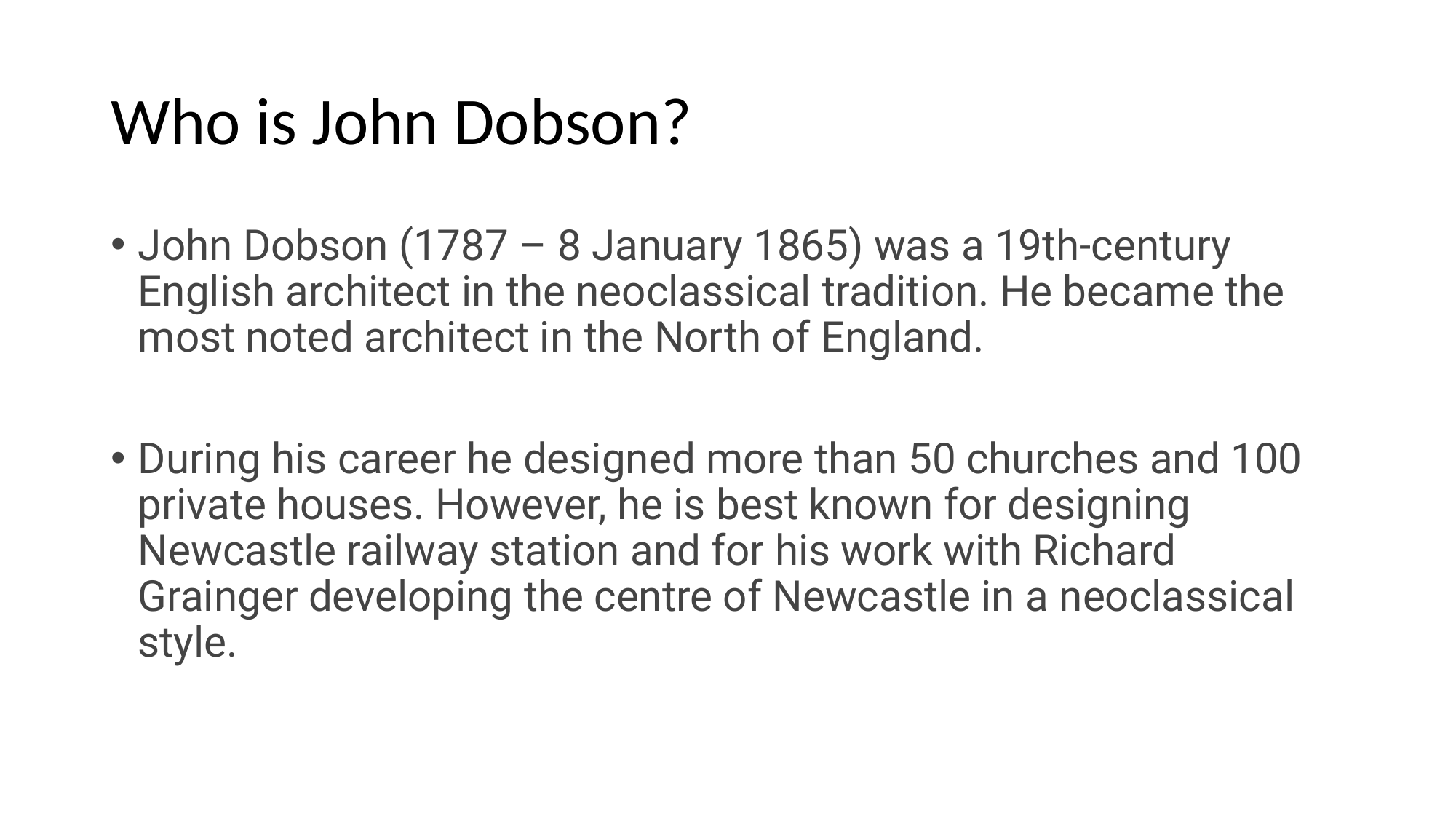

# Who is John Dobson?
John Dobson (1787 – 8 January 1865) was a 19th-century English architect in the neoclassical tradition. He became the most noted architect in the North of England.

During his career he designed more than 50 churches and 100 private houses. However, he is best known for designing Newcastle railway station and for his work with Richard Grainger developing the centre of Newcastle in a neoclassical style.